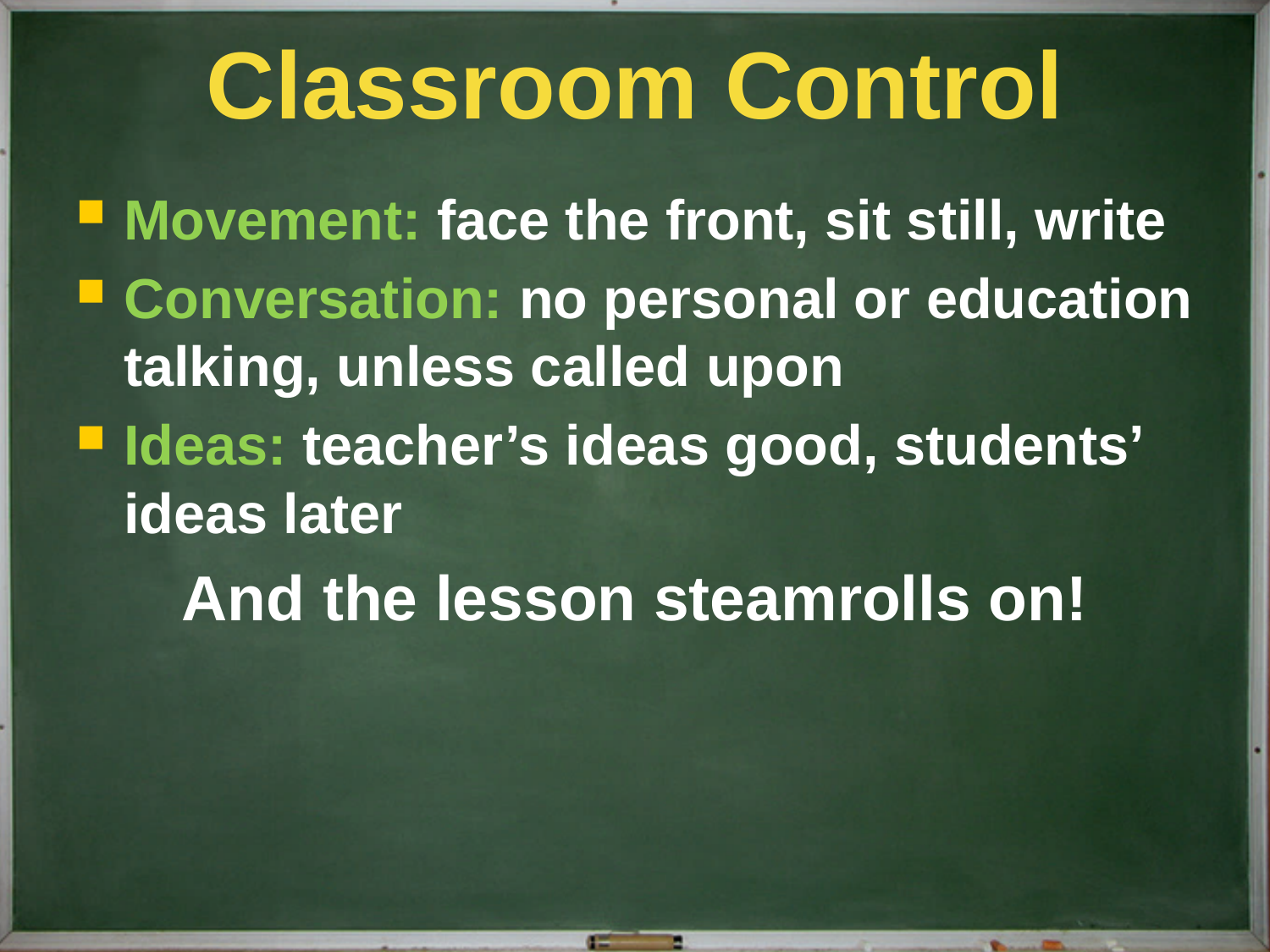

# Classroom Control
Movement: face the front, sit still, write
Conversation: no personal or education talking, unless called upon
Ideas: teacher’s ideas good, students’ ideas later
And the lesson steamrolls on!